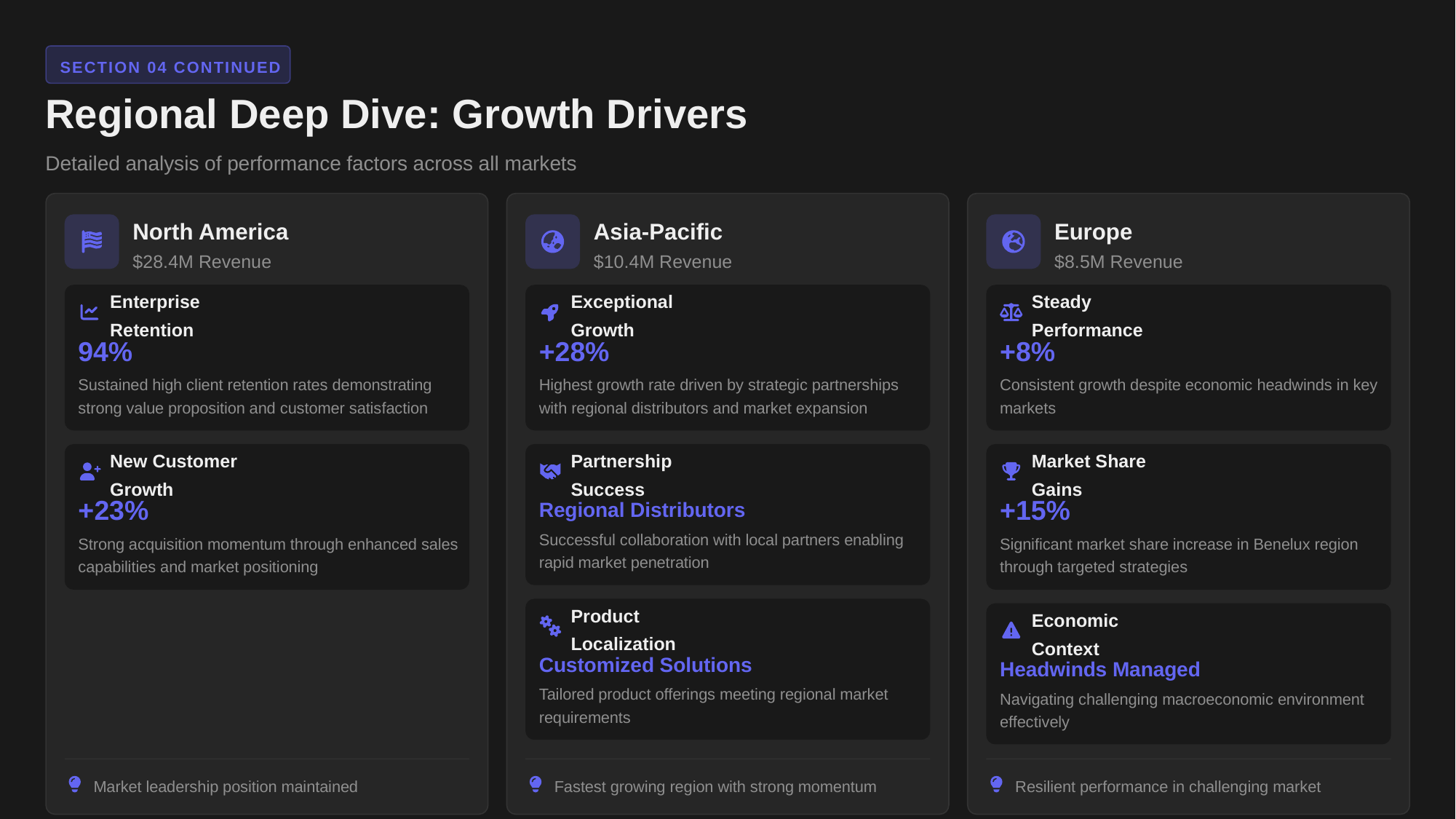

SECTION 04 CONTINUED
Regional Deep Dive: Growth Drivers
Detailed analysis of performance factors across all markets

North America
Asia-Pacific
Europe

$28.4M Revenue
$10.4M Revenue
$8.5M Revenue

Enterprise Retention
Exceptional Growth
Steady Performance

94%
+28%
+8%
Sustained high client retention rates demonstrating strong value proposition and customer satisfaction
Highest growth rate driven by strategic partnerships with regional distributors and market expansion
Consistent growth despite economic headwinds in key markets

New Customer Growth
Partnership Success
Market Share Gains

+23%
Regional Distributors
+15%
Successful collaboration with local partners enabling rapid market penetration
Strong acquisition momentum through enhanced sales capabilities and market positioning
Significant market share increase in Benelux region through targeted strategies

Product Localization
Economic Context

Customized Solutions
Headwinds Managed
Tailored product offerings meeting regional market requirements
Navigating challenging macroeconomic environment effectively

Market leadership position maintained
Fastest growing region with strong momentum
Resilient performance in challenging market